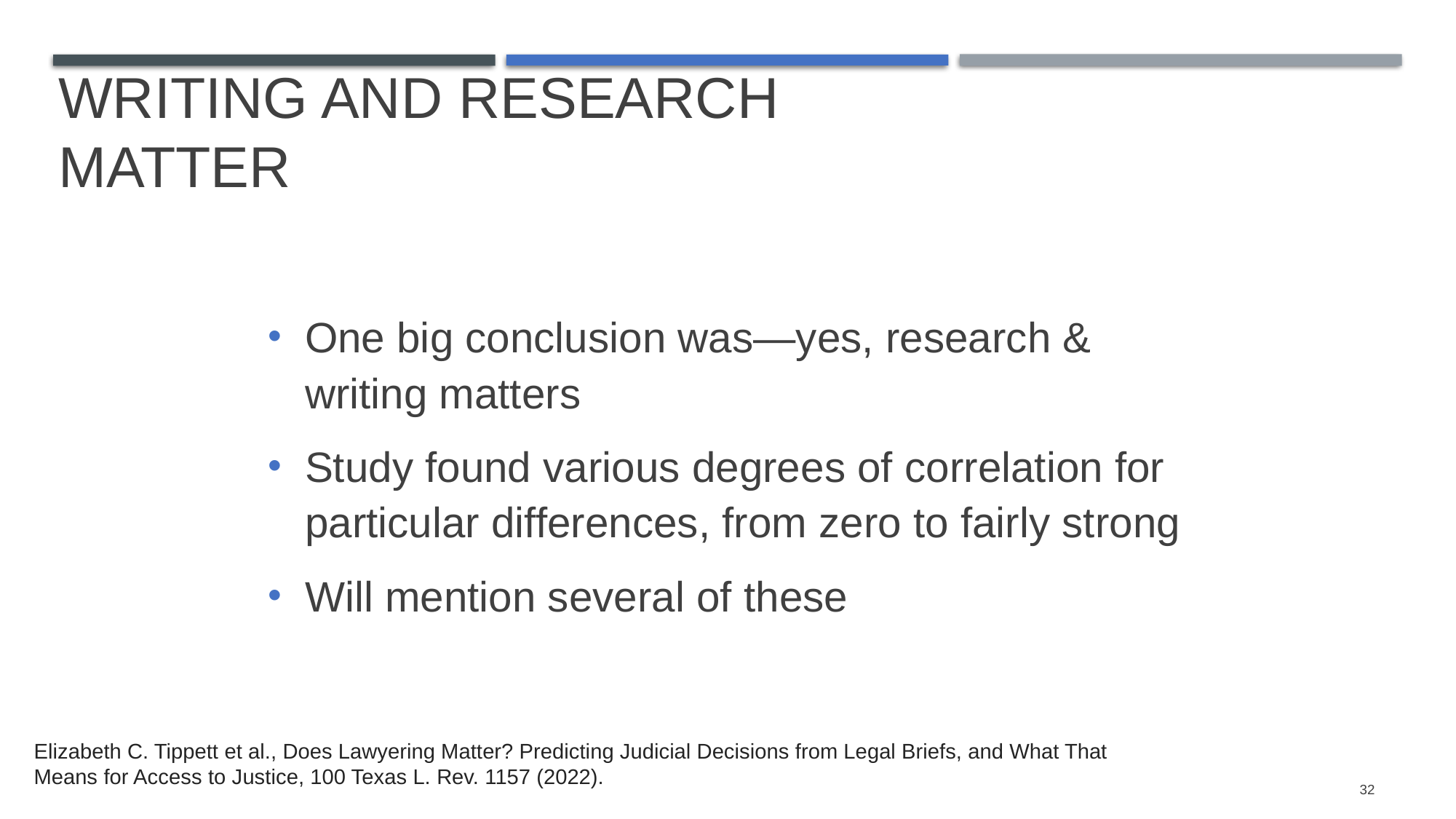

# Writing and Research Matter

One big conclusion was—yes, research & writing matters
Study found various degrees of correlation for particular differences, from zero to fairly strong
Will mention several of these

Elizabeth C. Tippett et al., Does Lawyering Matter? Predicting Judicial Decisions from Legal Briefs, and What That Means for Access to Justice, 100 Texas L. Rev. 1157 (2022).
32